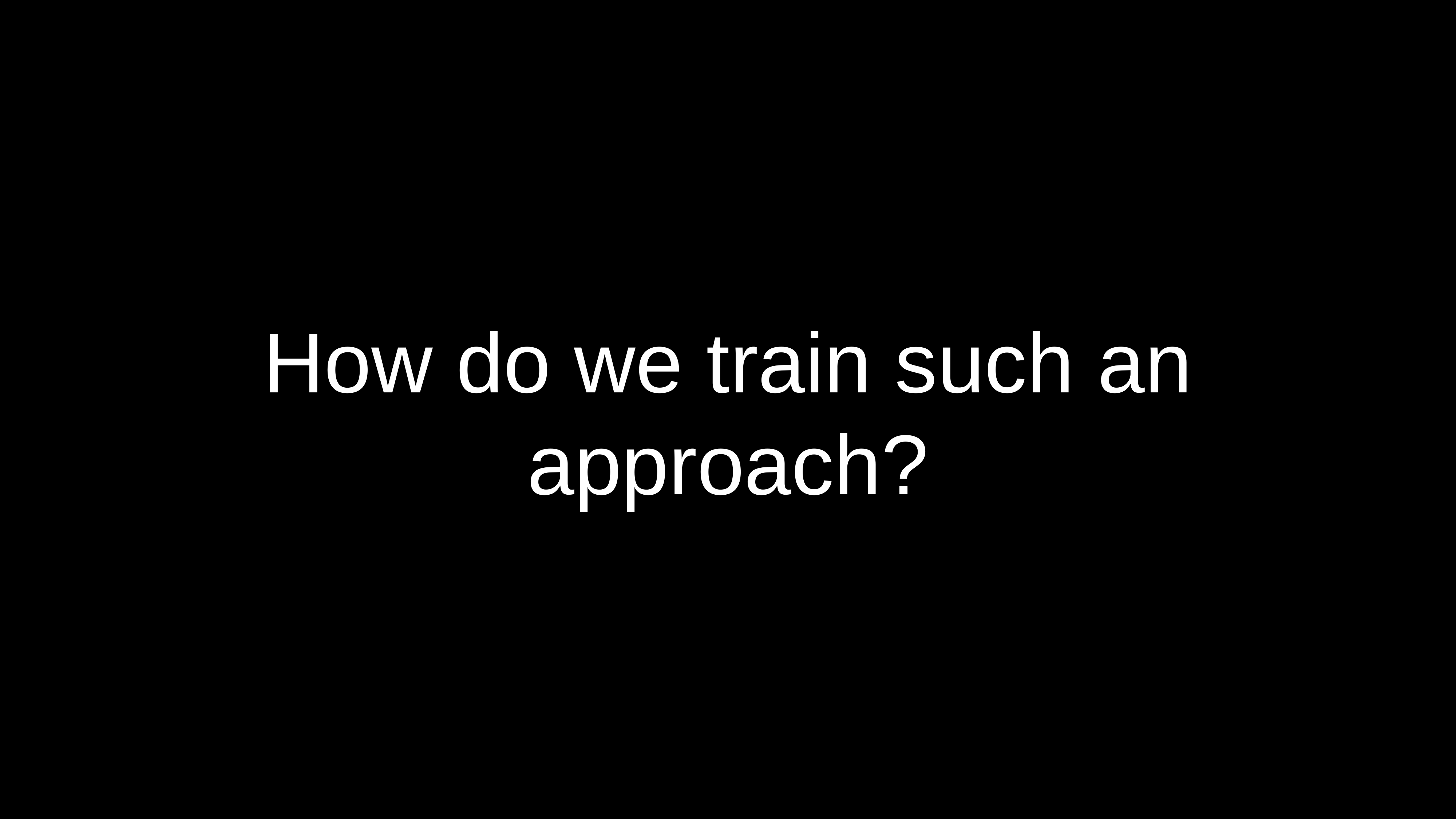

# How do we train such an approach?